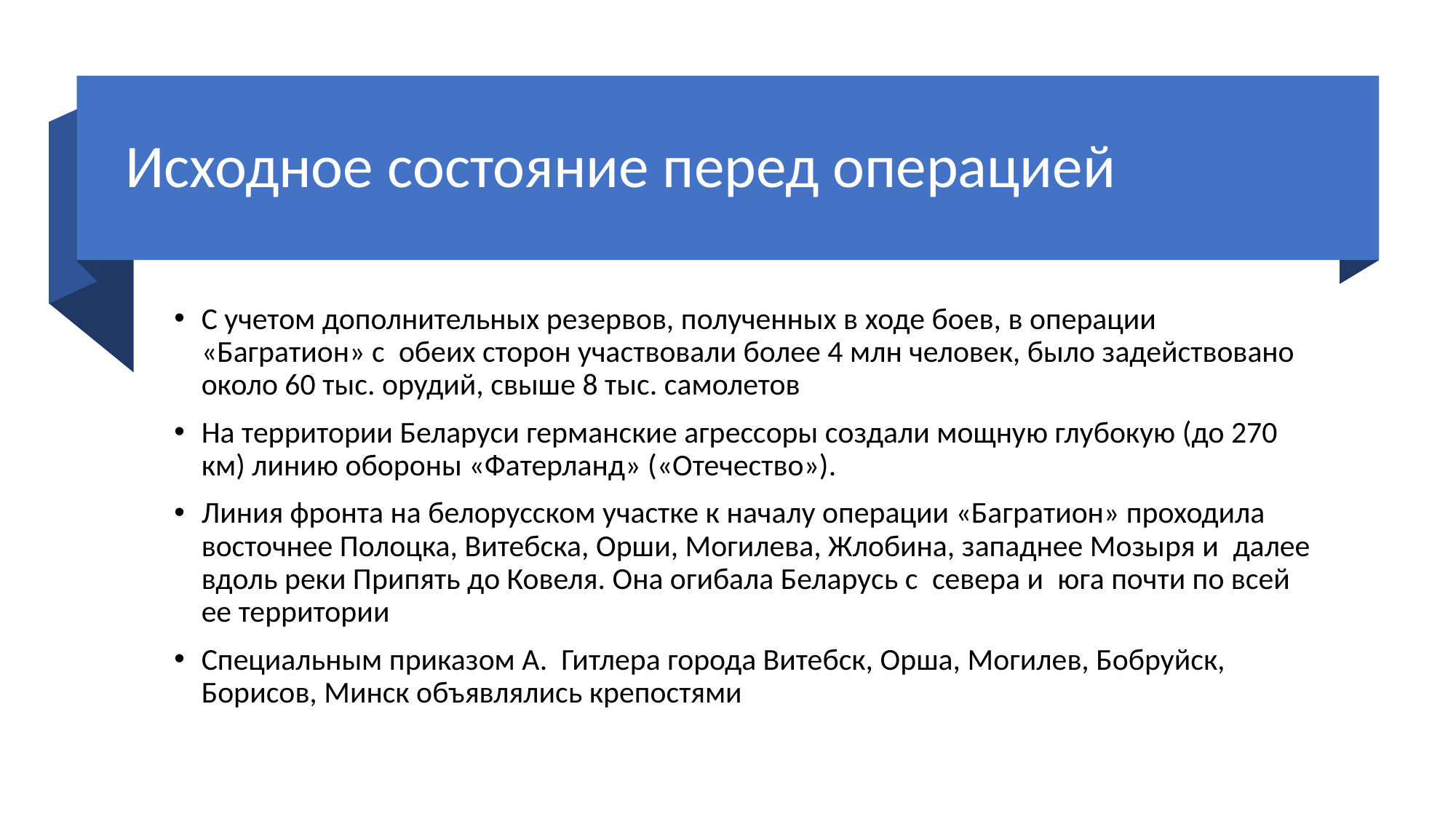

# Исходное состояние перед операцией

С учетом дополнительных резервов, полученных в ходе боев, в операции «Багратион» с  обеих сторон участвовали более 4 млн человек, было задействовано около 60 тыс. орудий, свыше 8 тыс. самолетов
На территории Беларуси германские агрессоры создали мощную глубокую (до 270 км) линию обороны «Фатерланд» («Отечество»).
Линия фронта на белорусском участке к началу операции «Багратион» проходила восточнее Полоцка, Витебска, Орши, Могилева, Жлобина, западнее Мозыря и  далее вдоль реки Припять до Ковеля. Она огибала Беларусь с  севера и  юга почти по всей ее территории
Специальным приказом А.  Гитлера города Витебск, Орша, Могилев, Бобруйск, Борисов, Минск объявлялись крепостями